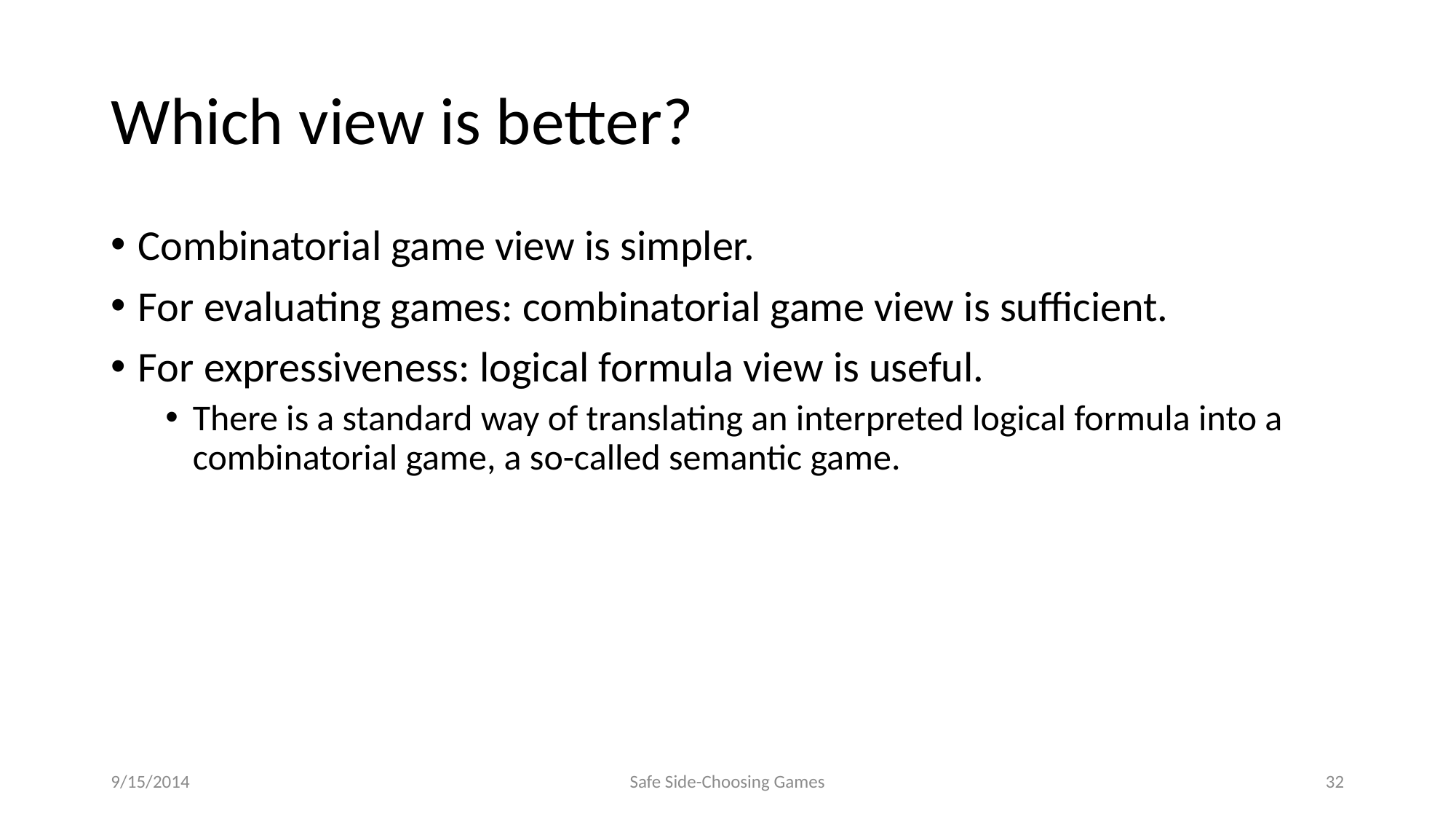

# Which view is better?
Combinatorial game view is simpler.
For evaluating games: combinatorial game view is sufficient.
For expressiveness: logical formula view is useful.
There is a standard way of translating an interpreted logical formula into a combinatorial game, a so-called semantic game.
9/15/2014
Safe Side-Choosing Games
32